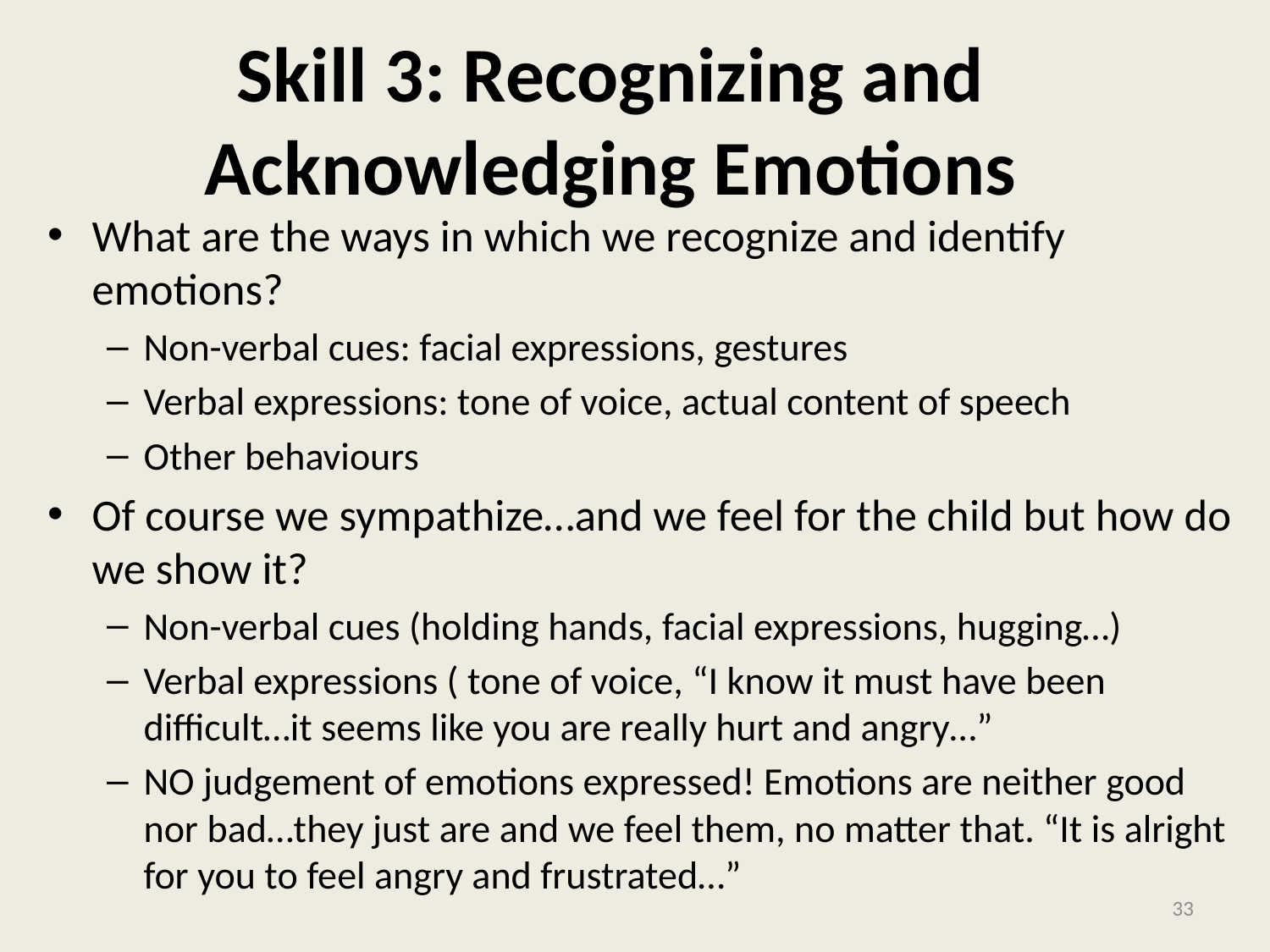

# Skill 3: Recognizing and Acknowledging Emotions
What are the ways in which we recognize and identify emotions?
Non-verbal cues: facial expressions, gestures
Verbal expressions: tone of voice, actual content of speech
Other behaviours
Of course we sympathize…and we feel for the child but how do we show it?
Non-verbal cues (holding hands, facial expressions, hugging…)
Verbal expressions ( tone of voice, “I know it must have been difficult…it seems like you are really hurt and angry…”
NO judgement of emotions expressed! Emotions are neither good nor bad…they just are and we feel them, no matter that. “It is alright for you to feel angry and frustrated…”
33